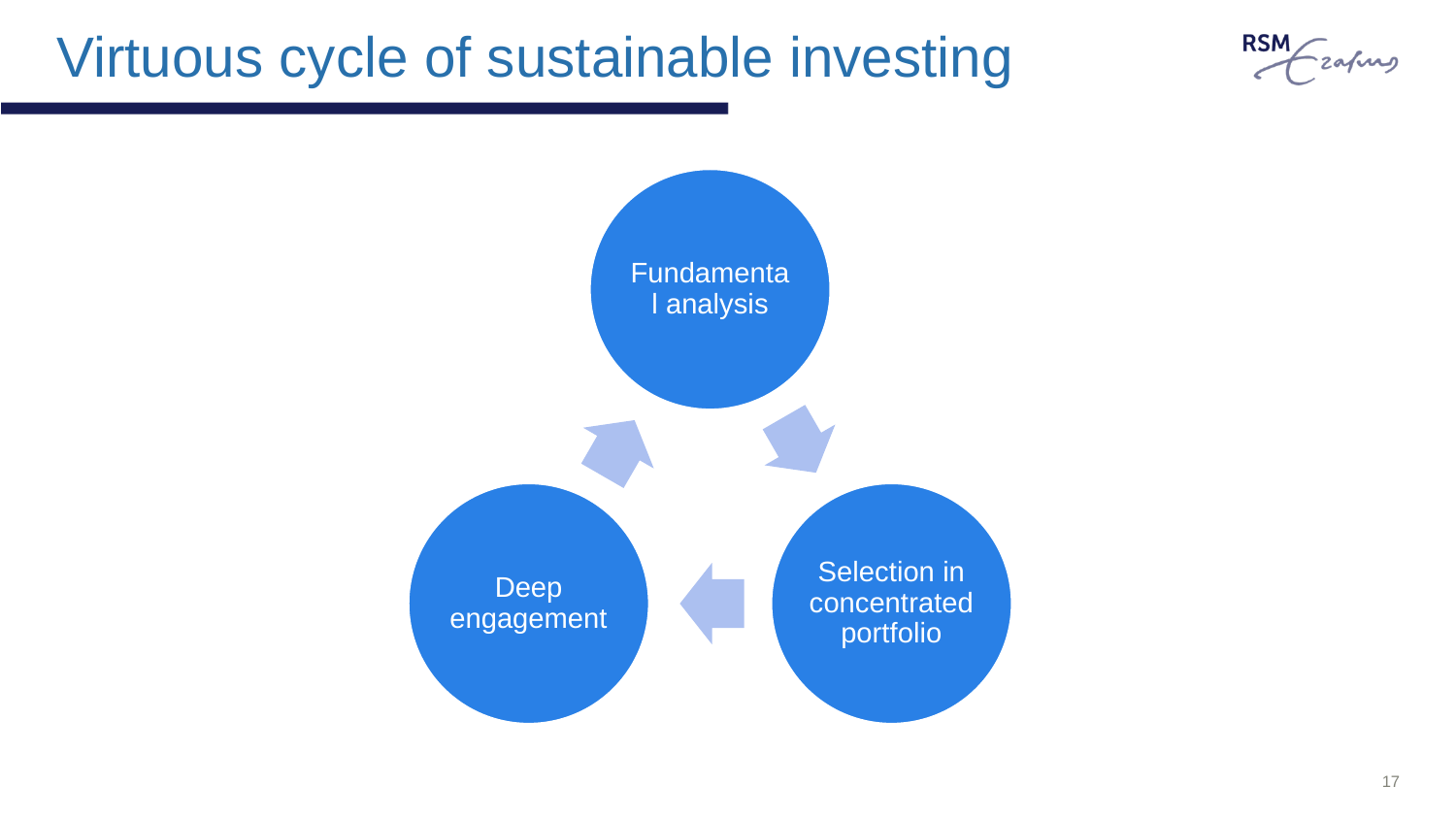

Virtuous cycle of sustainable investing
Fundamental analysis

Selection in concentrated portfolio

Deep engagement

17